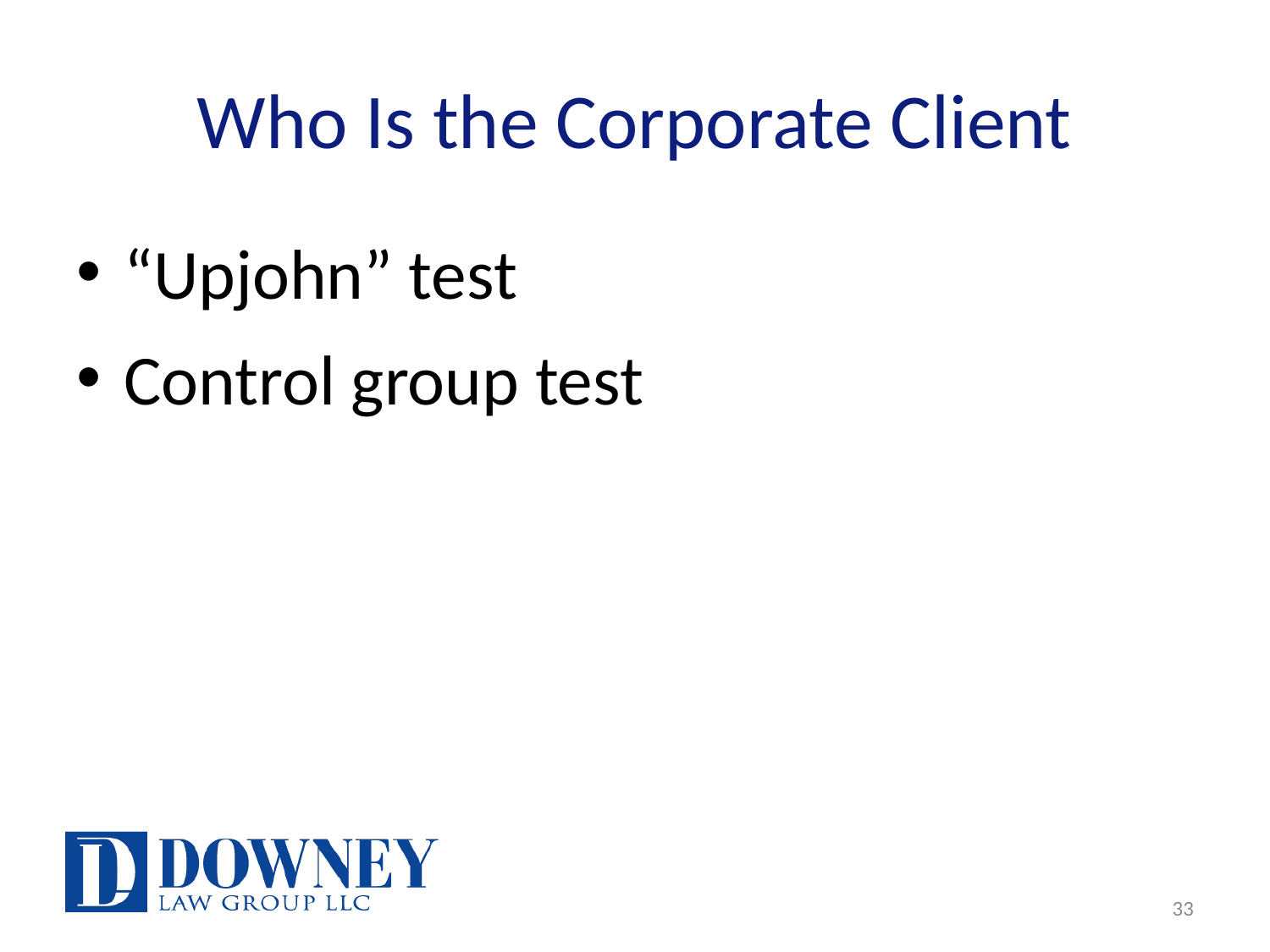

# Who Is the Corporate Client
“Upjohn” test
Control group test
33